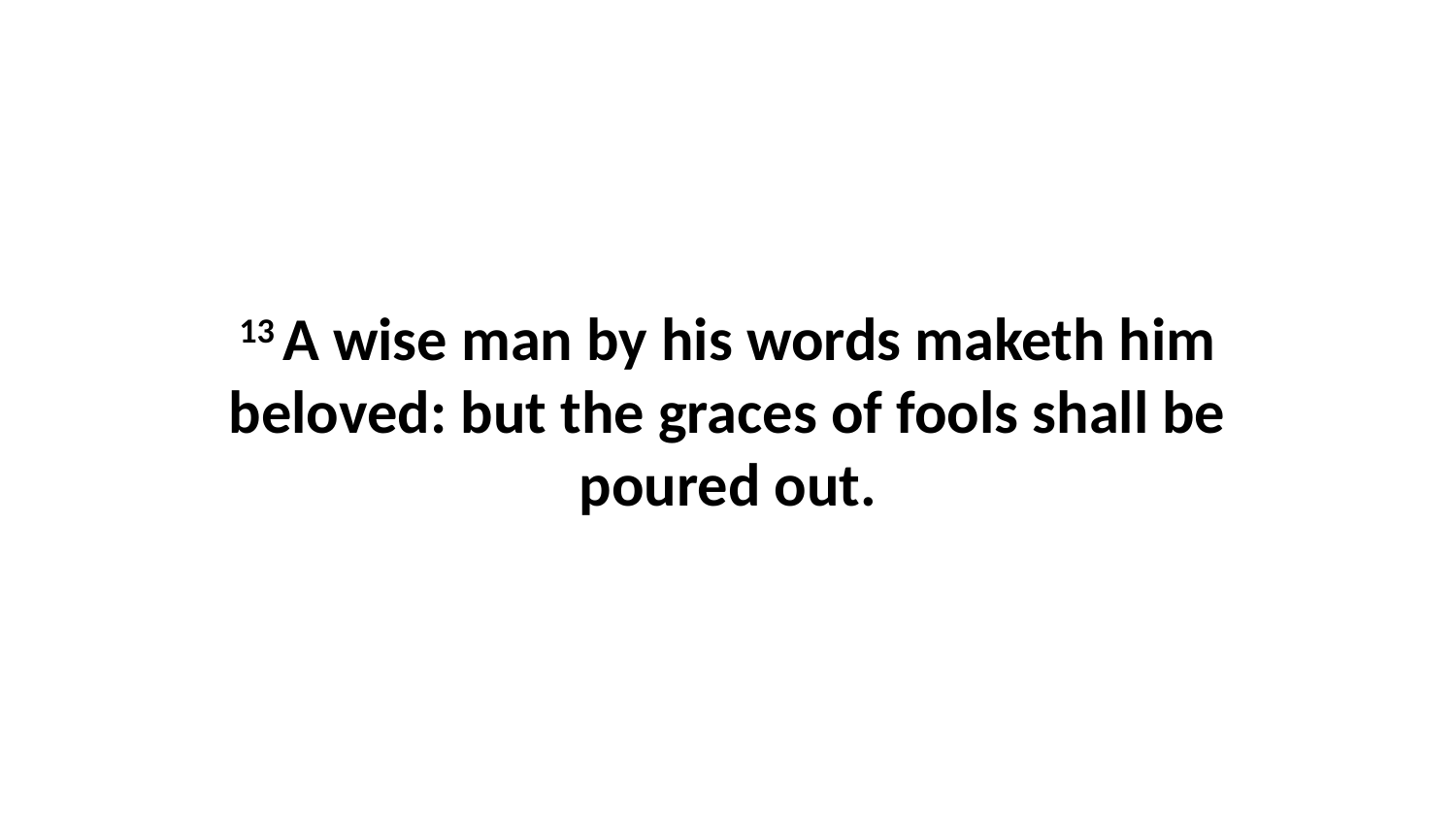

13 A wise man by his words maketh him beloved: but the graces of fools shall be poured out.